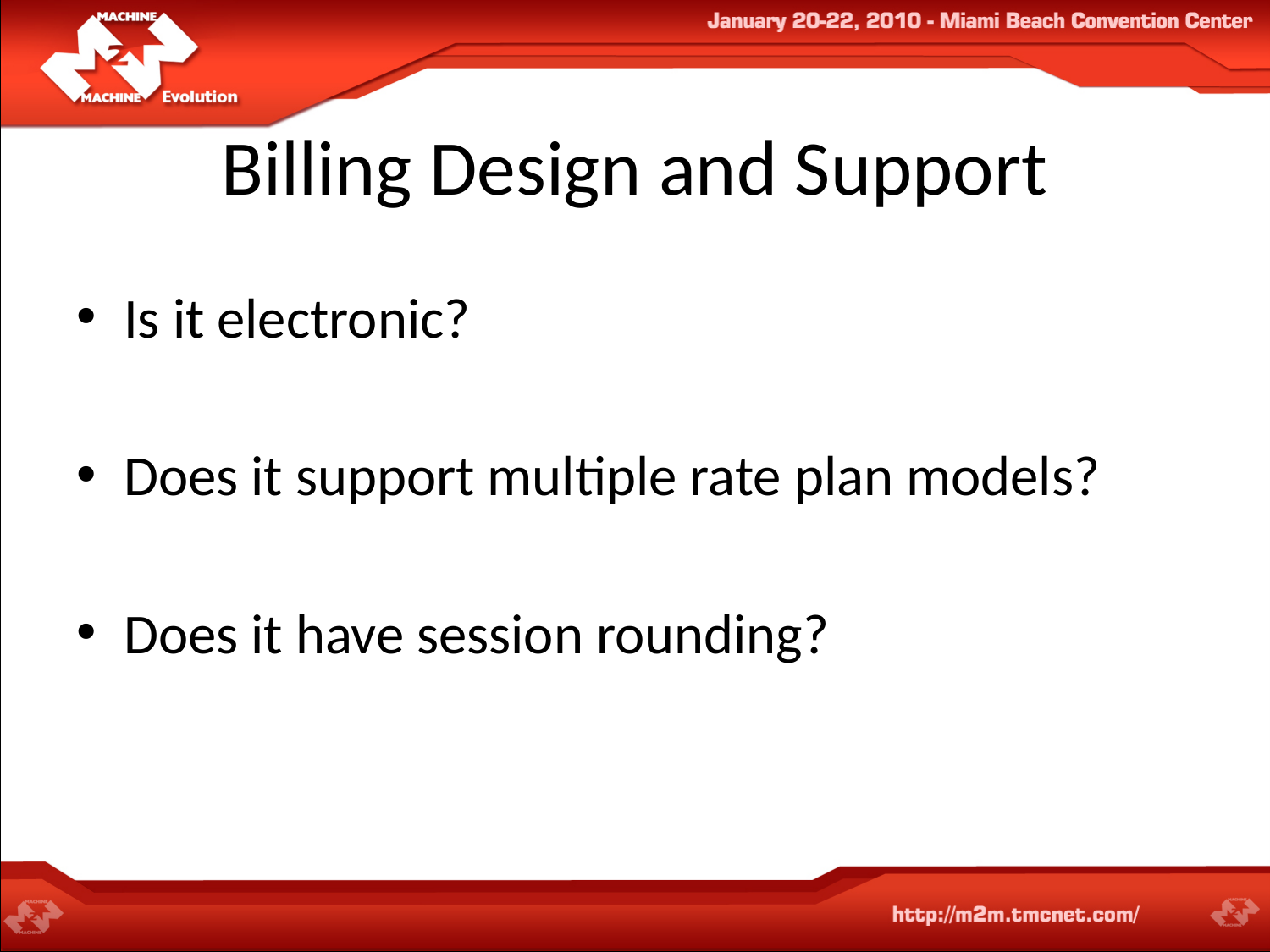

# Billing Design and Support
Is it electronic?

Does it support multiple rate plan models?

Does it have session rounding?